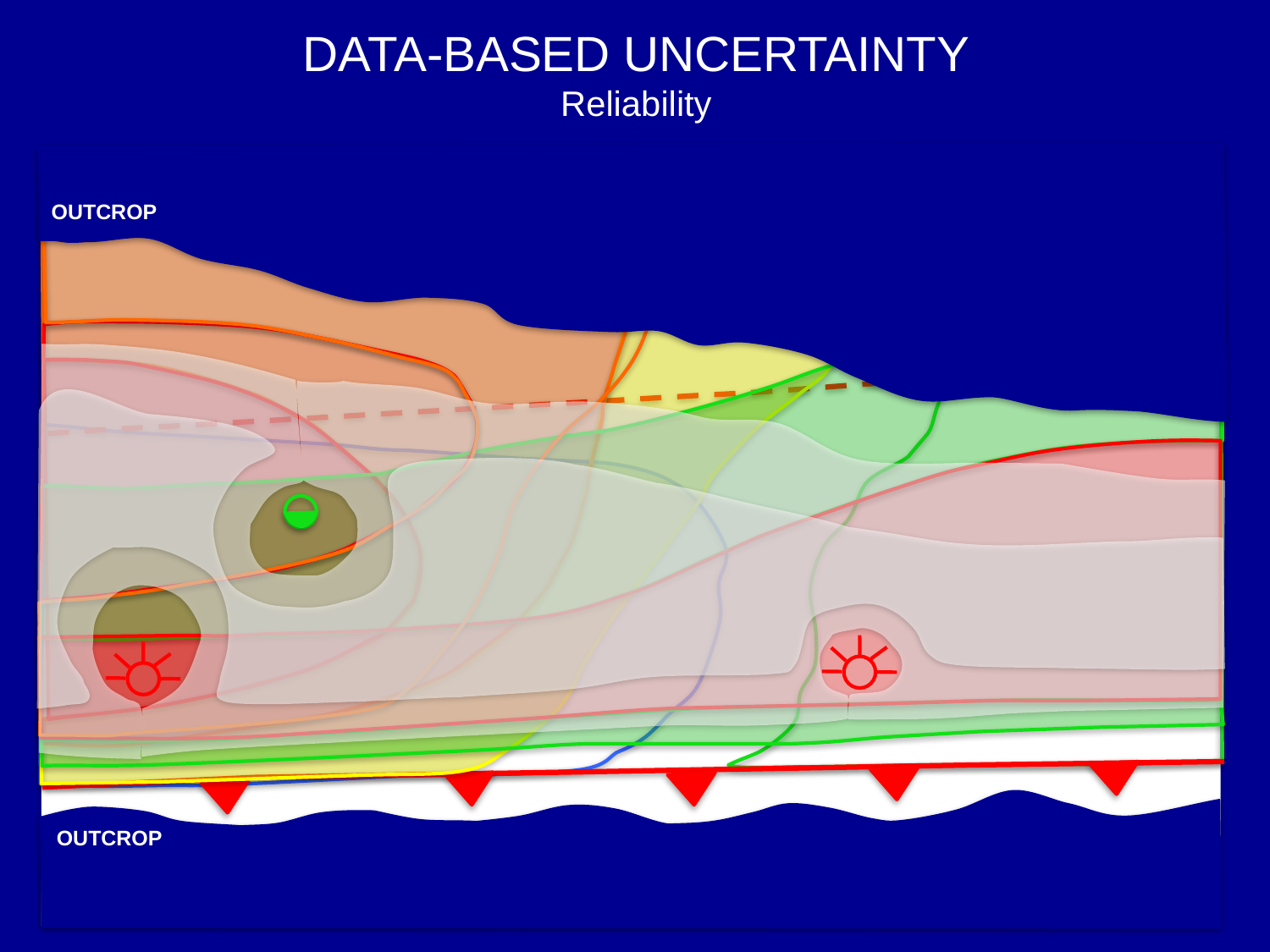

DATA-BASED UNCERTAINTY
Reliability

OUTCROP

OUTCROP

MARINE ORGANICS
+  MATURATION
+  BIOGENIC SILICA